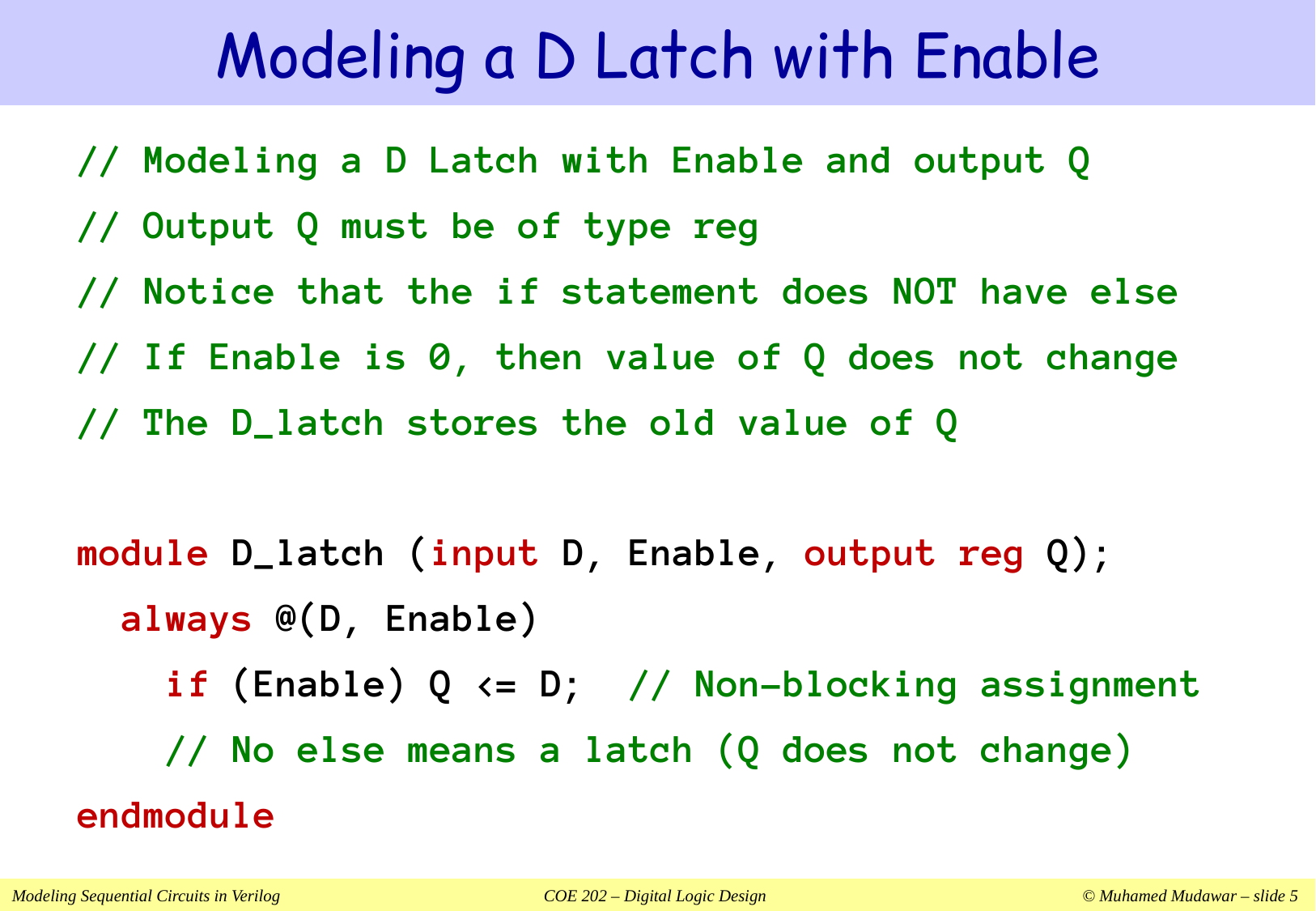

# Modeling a D Latch with Enable
// Modeling a D Latch with Enable and output Q
// Output Q must be of type reg
// Notice that the if statement does NOT have else
// If Enable is 0, then value of Q does not change
// The D_latch stores the old value of Q

module D_latch (input D, Enable, output reg Q);
  always @(D, Enable)
    if (Enable) Q <= D;  // Non-blocking assignment
    // No else means a latch (Q does not change)
endmodule